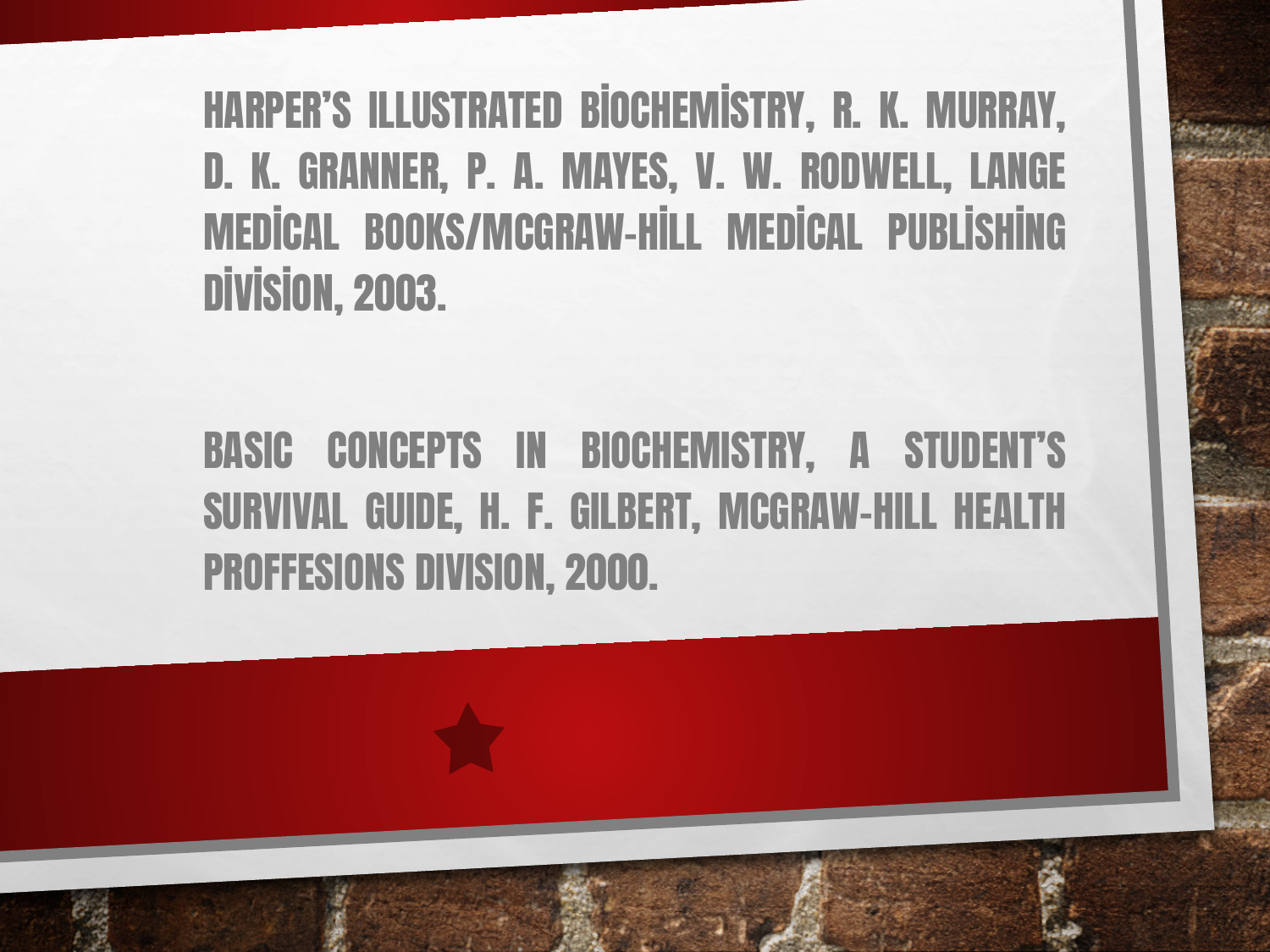

Harper’s Illustrated Biochemistry, R. K. Murray, D. K. Granner, P. A. Mayes, V. W. Rodwell, Lange Medical Books/McGraw-Hill Medical Publishing Division, 2003.

Basic Concepts in Biochemistry, A Student’s Survival Guide, H. F. Gilbert, McGraw-Hill Health Proffesions Division, 2000.